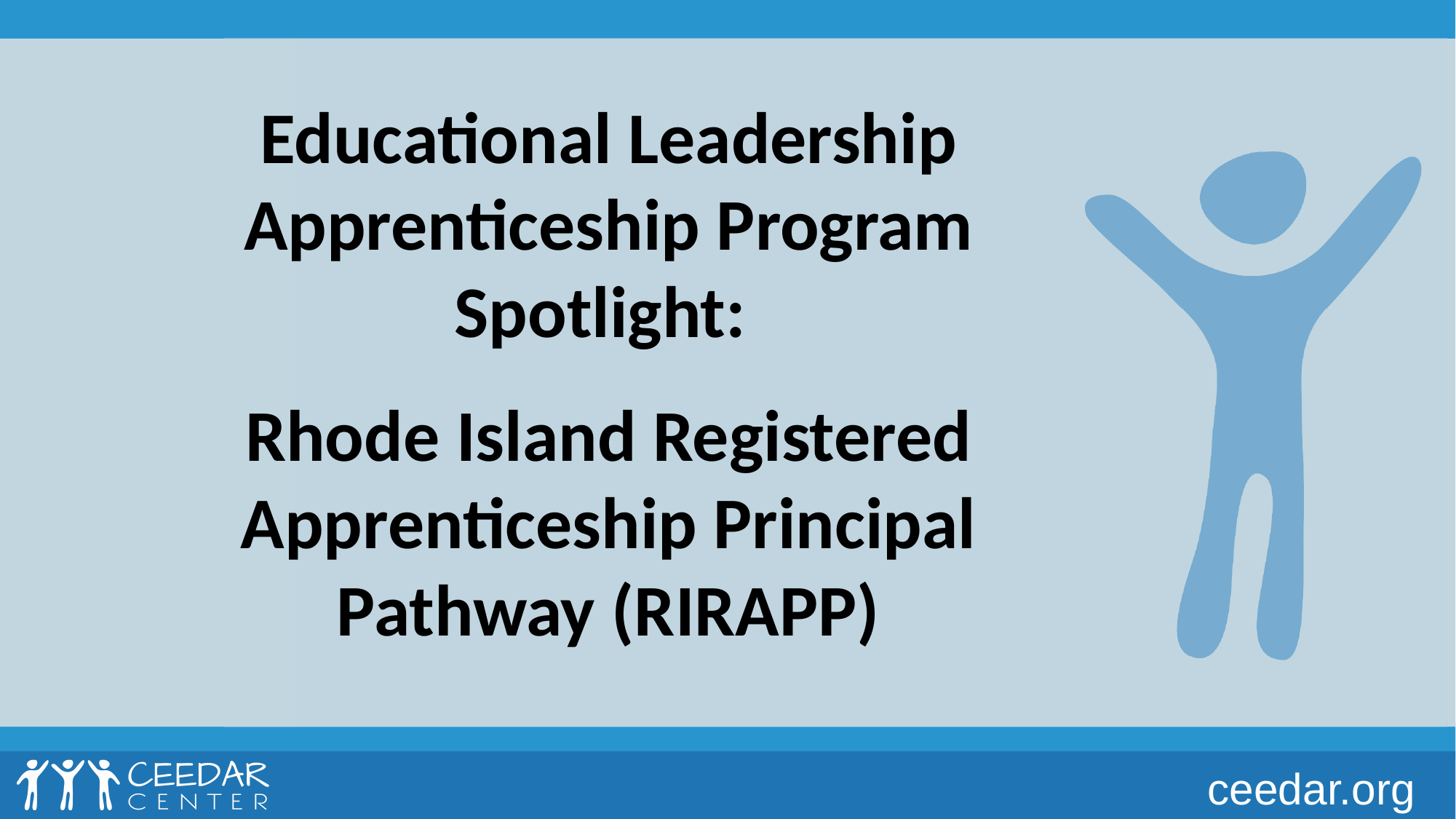

# Educational Leadership Apprenticeship Program Spotlight: Rhode Island Registered Apprenticeship Principal Pathway (RIRAPP)